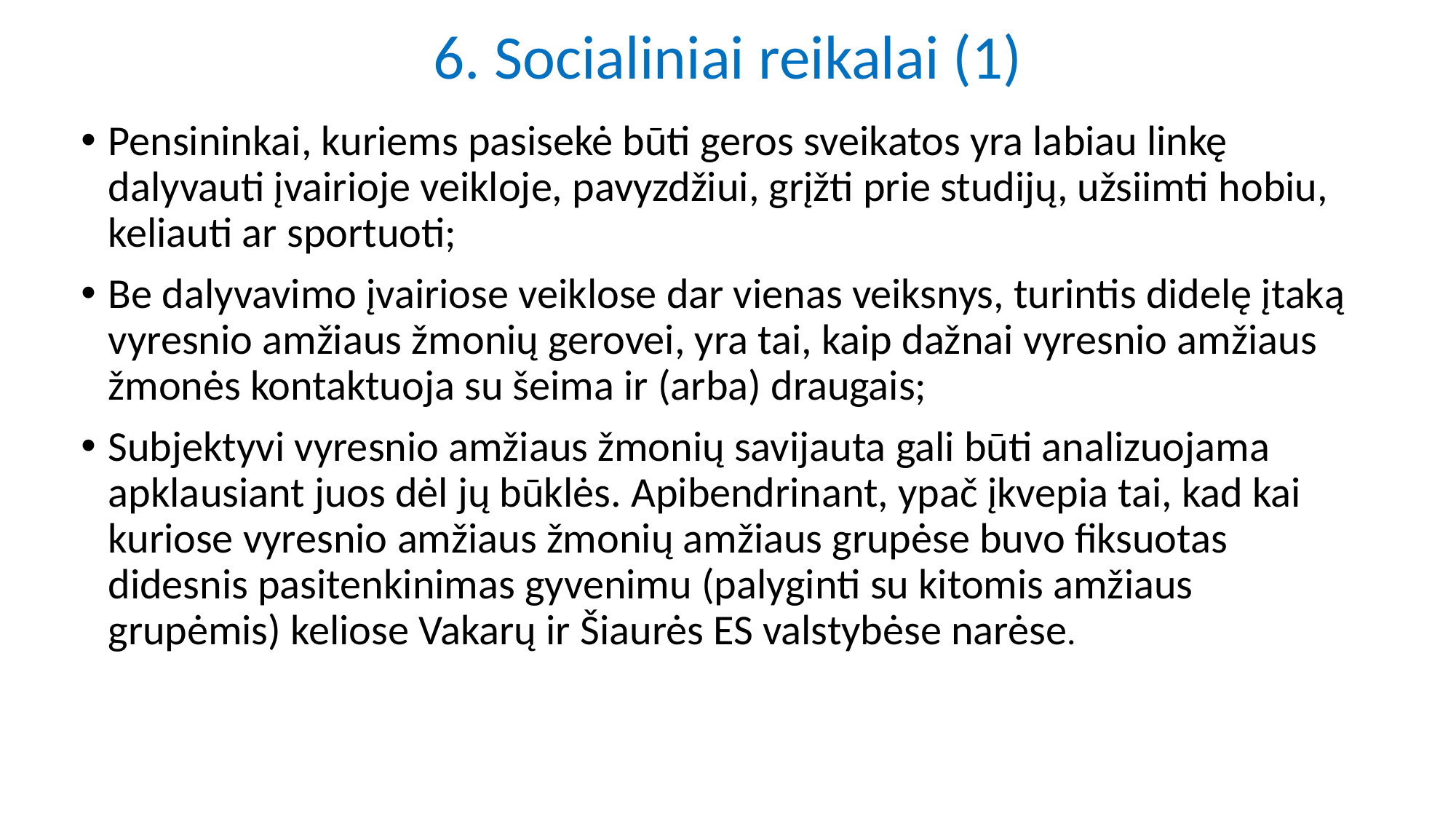

# 6. Socialiniai reikalai (1)
Pensininkai, kuriems pasisekė būti geros sveikatos yra labiau linkę dalyvauti įvairioje veikloje, pavyzdžiui, grįžti prie studijų, užsiimti hobiu, keliauti ar sportuoti;
Be dalyvavimo įvairiose veiklose dar vienas veiksnys, turintis didelę įtaką vyresnio amžiaus žmonių gerovei, yra tai, kaip dažnai vyresnio amžiaus žmonės kontaktuoja su šeima ir (arba) draugais;
Subjektyvi vyresnio amžiaus žmonių savijauta gali būti analizuojama apklausiant juos dėl jų būklės. Apibendrinant, ypač įkvepia tai, kad kai kuriose vyresnio amžiaus žmonių amžiaus grupėse buvo fiksuotas didesnis pasitenkinimas gyvenimu (palyginti su kitomis amžiaus grupėmis) keliose Vakarų ir Šiaurės ES valstybėse narėse.